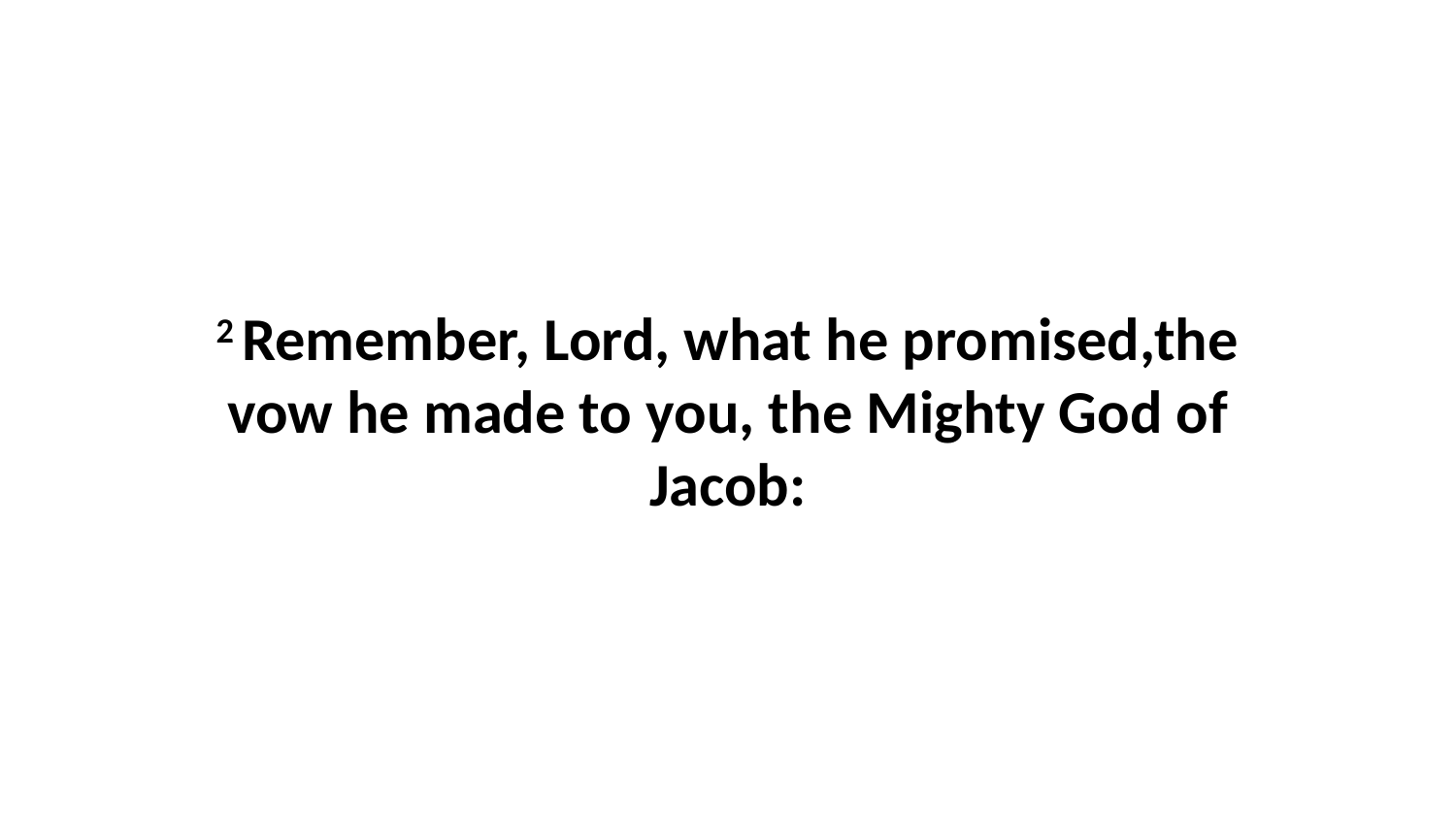

2 Remember, Lord, what he promised,the vow he made to you, the Mighty God of Jacob: